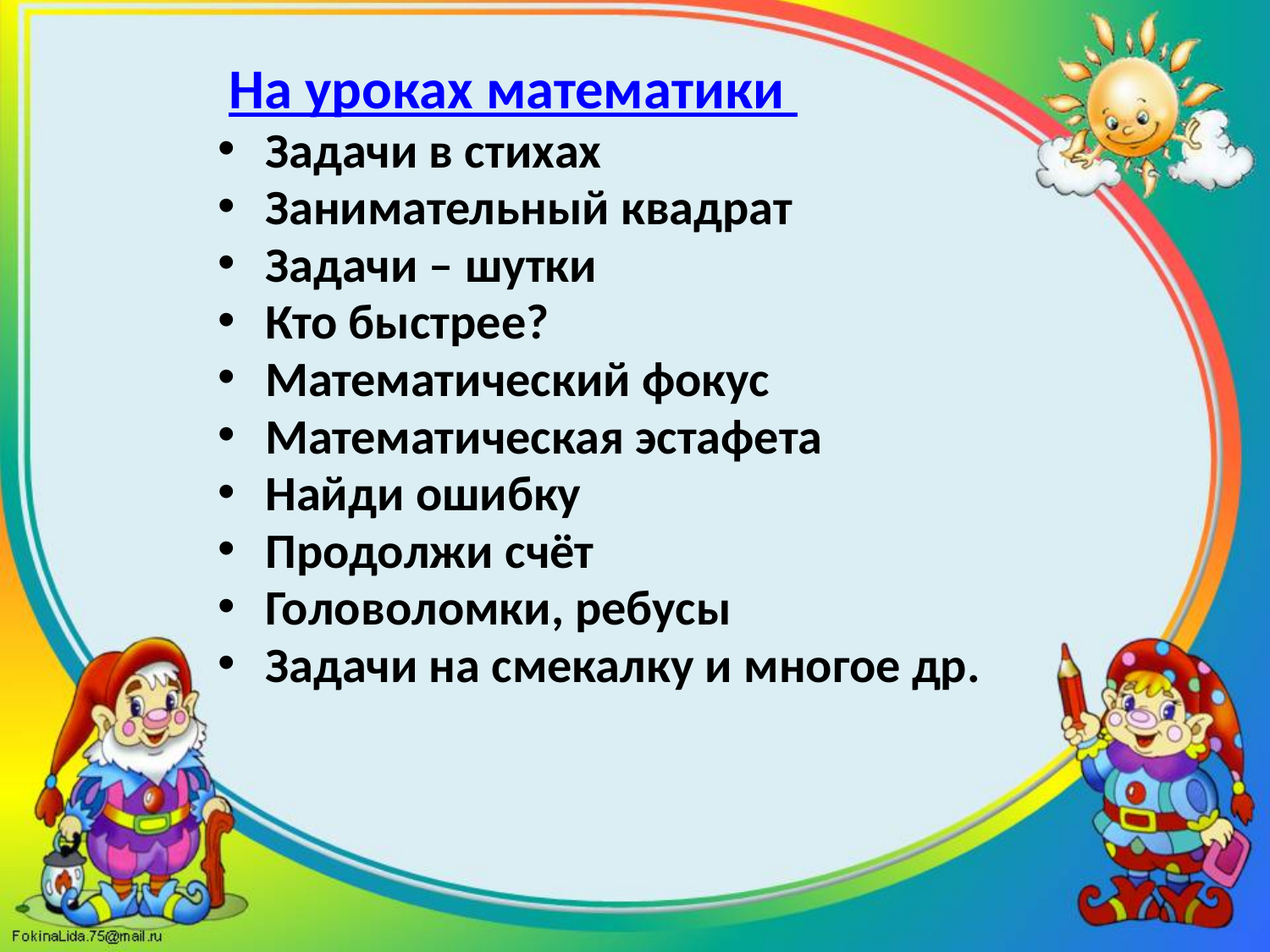

На уроках математики
Задачи в стихах
Занимательный квадрат
Задачи – шутки
Кто быстрее?
Математический фокус
Математическая эстафета
Найди ошибку
Продолжи счёт
Головоломки, ребусы
Задачи на смекалку и многое др.